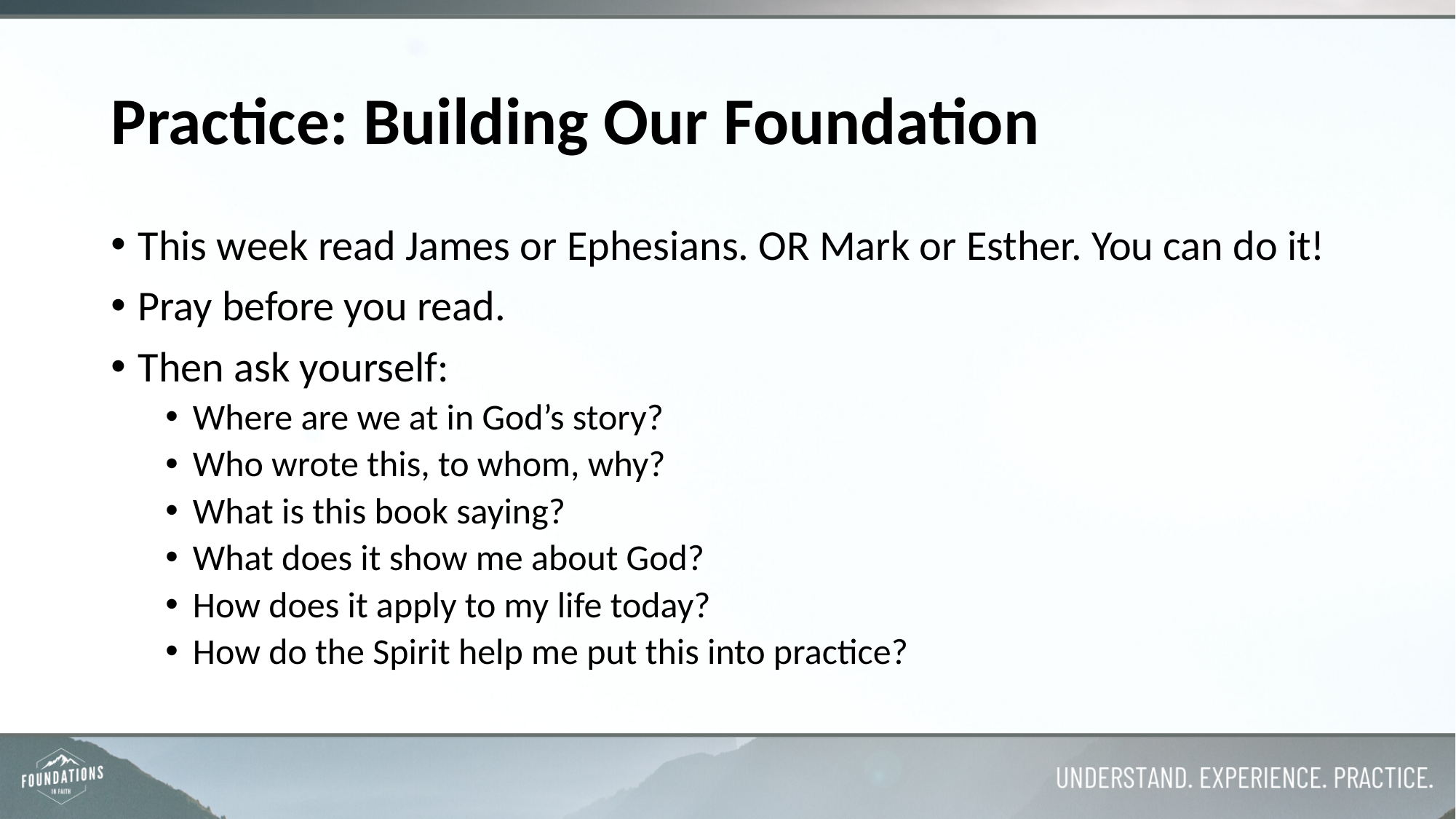

# Practice: Building Our Foundation
This week read James or Ephesians. OR Mark or Esther. You can do it!
Pray before you read.
Then ask yourself:
Where are we at in God’s story?
Who wrote this, to whom, why?
What is this book saying?
What does it show me about God?
How does it apply to my life today?
How do the Spirit help me put this into practice?